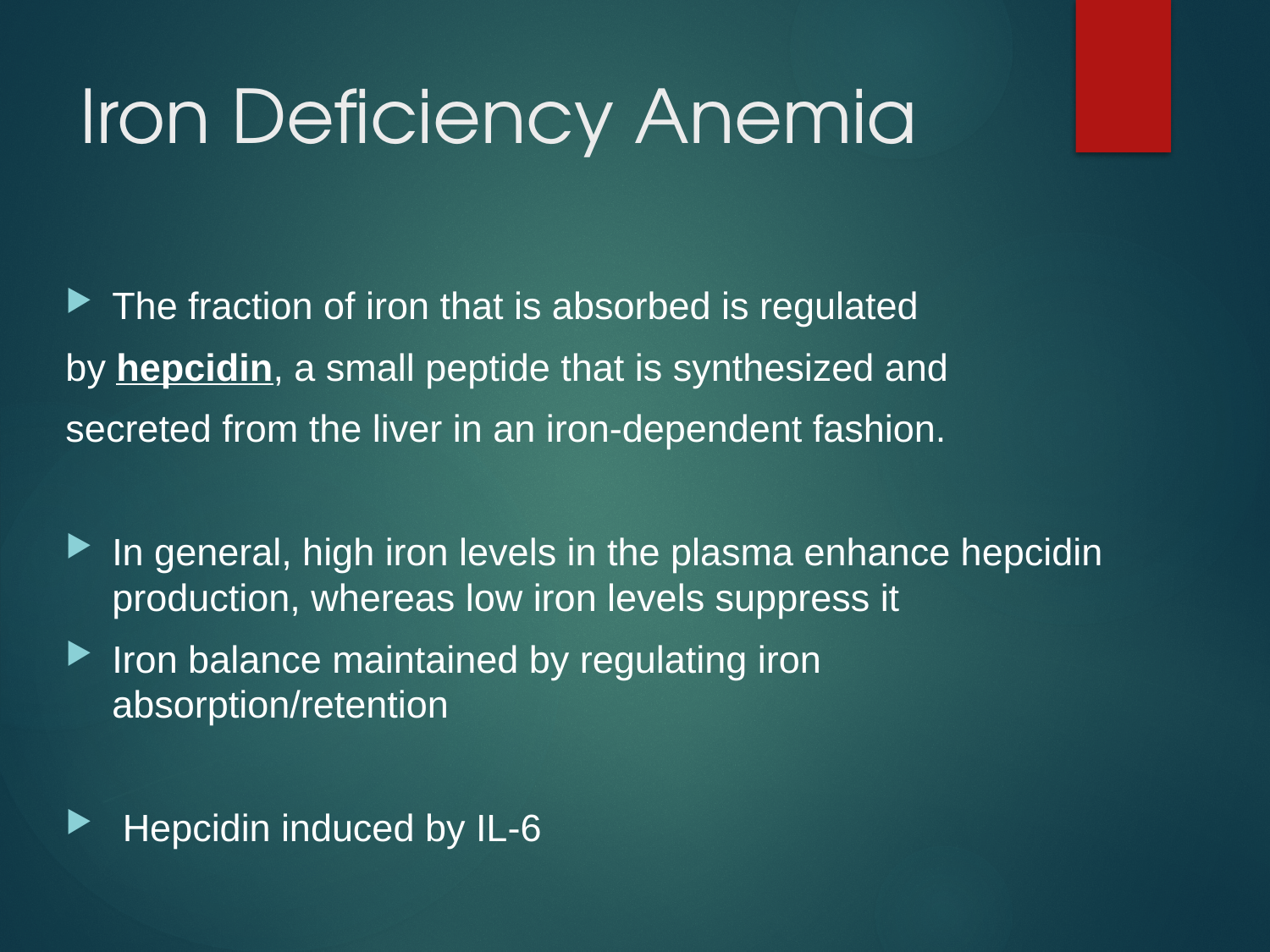

# Iron Deficiency Anemia
The fraction of iron that is absorbed is regulated
by hepcidin, a small peptide that is synthesized and
secreted from the liver in an iron-dependent fashion.

In general, high iron levels in the plasma enhance hepcidin production, whereas low iron levels suppress it
Iron balance maintained by regulating iron absorption/retention

 Hepcidin induced by IL-6